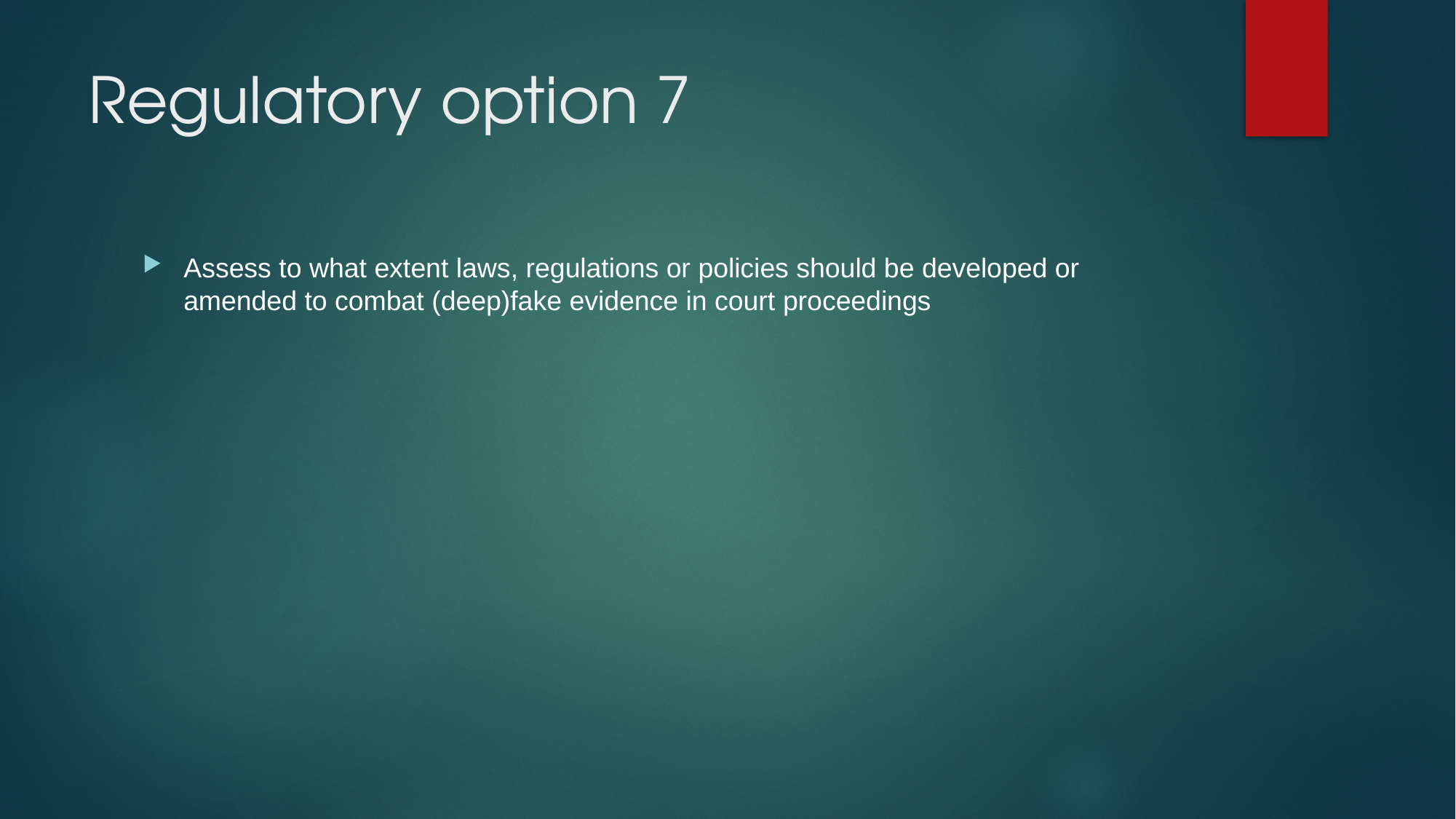

# Regulatory option 7
Assess to what extent laws, regulations or policies should be developed or amended to combat (deep)fake evidence in court proceedings